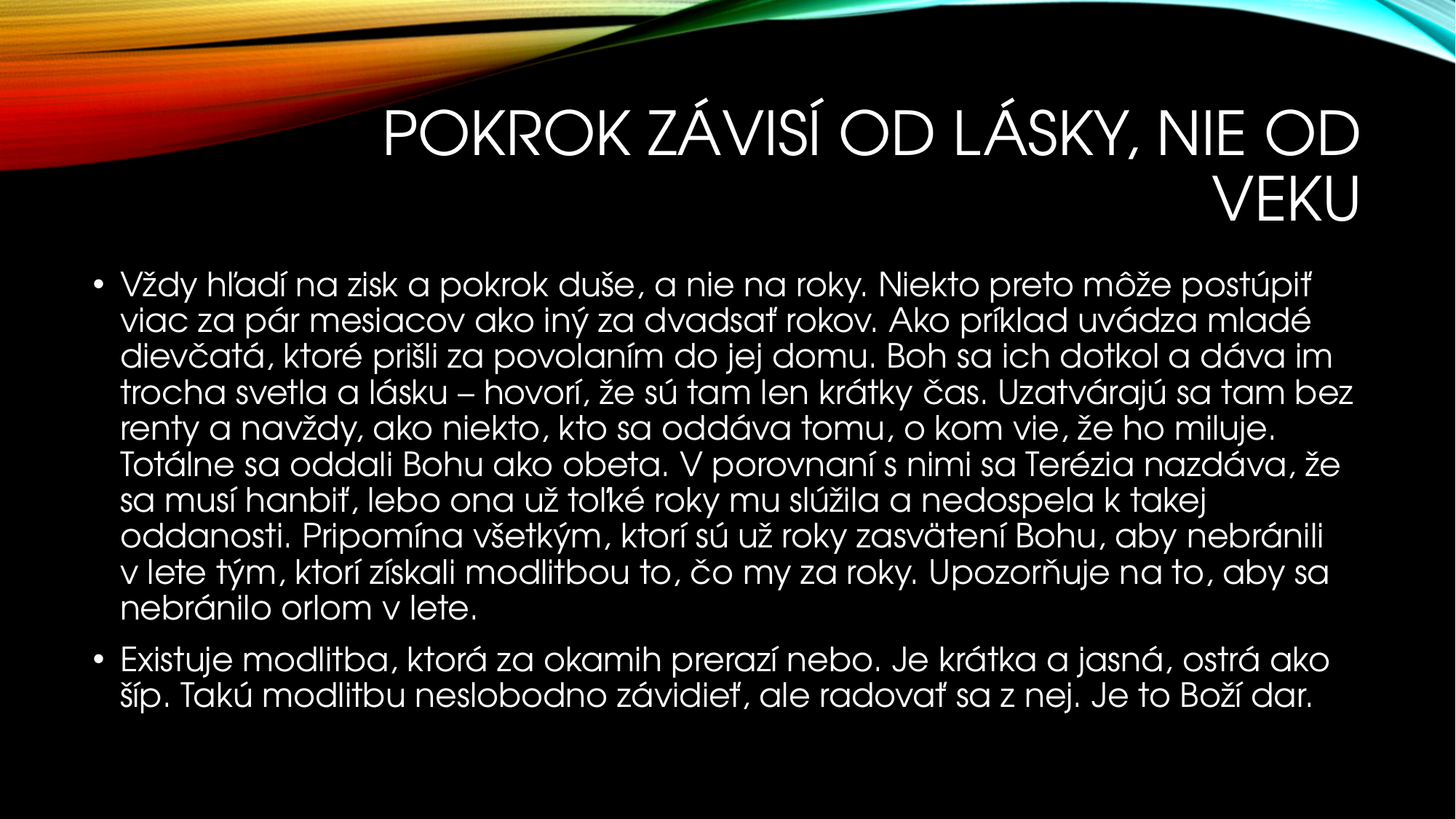

# Pokrok závisí od lásky, nie od veku
Vždy hľadí na zisk a pokrok duše, a nie na roky. Niekto preto môže postúpiť viac za pár mesiacov ako iný za dvadsať rokov. Ako príklad uvádza mladé dievčatá, ktoré prišli za povolaním do jej domu. Boh sa ich dotkol a dáva im trocha svetla a lásku – hovorí, že sú tam len krátky čas. Uzatvárajú sa tam bez renty a navždy, ako niekto, kto sa oddáva tomu, o kom vie, že ho miluje. Totálne sa oddali Bohu ako obeta. V porovnaní s nimi sa Terézia nazdáva, že sa musí hanbiť, lebo ona už toľké roky mu slúžila a nedospela k takej oddanosti. Pripomína všetkým, ktorí sú už roky zasvätení Bohu, aby nebránili v lete tým, ktorí získali modlitbou to, čo my za roky. Upozorňuje na to, aby sa nebránilo orlom v lete.
Existuje modlitba, ktorá za okamih prerazí nebo. Je krátka a jasná, ostrá ako šíp. Takú modlitbu neslobodno závidieť, ale radovať sa z nej. Je to Boží dar.